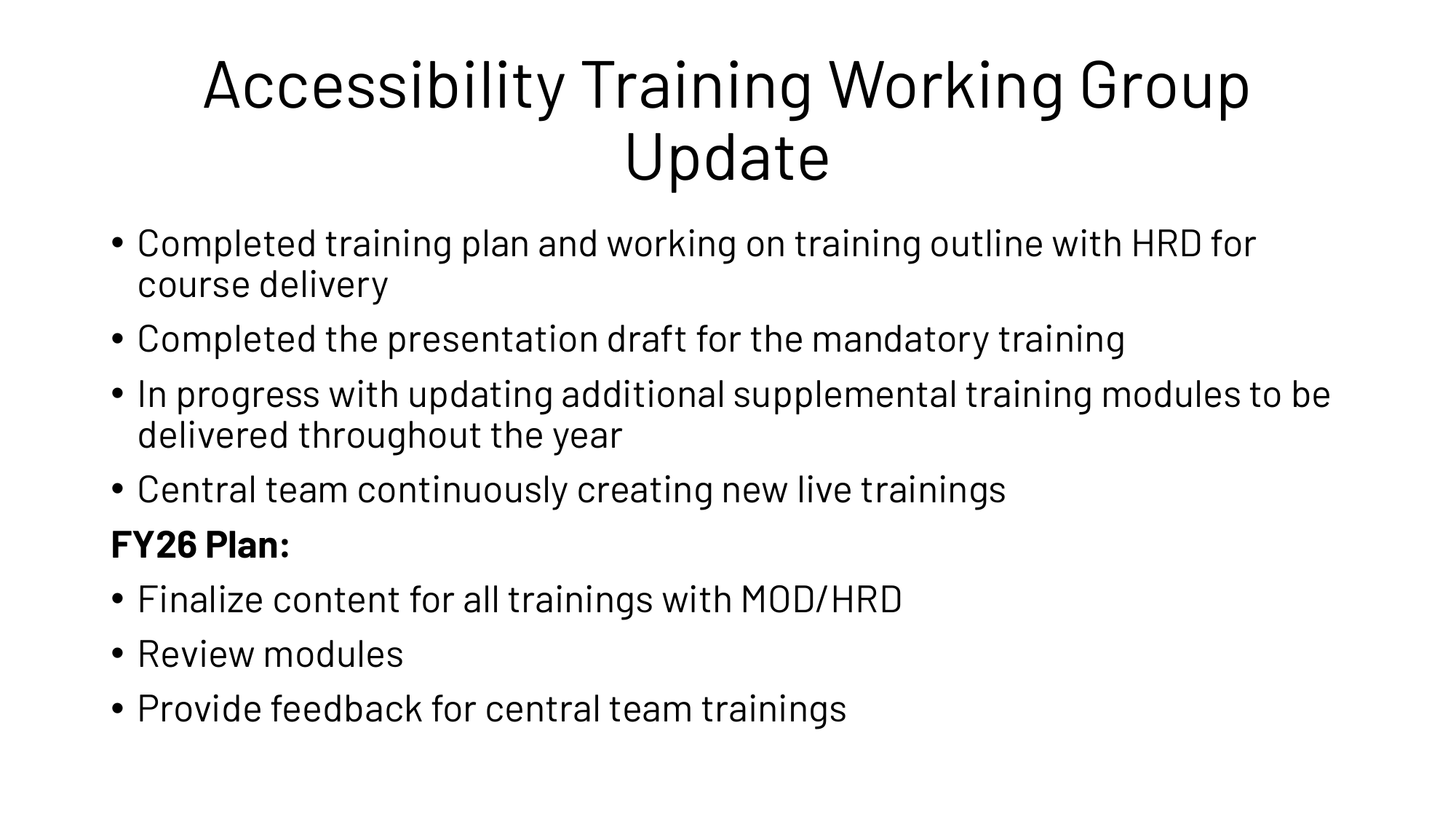

# Accessibility Training Working Group Update
Completed training plan and working on training outline with HRD for course delivery
Completed the presentation draft for the mandatory training
In progress with updating additional supplemental training modules to be delivered throughout the year
Central team continuously creating new live trainings
FY26 Plan:
Finalize content for all trainings with MOD/HRD
Review modules
Provide feedback for central team trainings